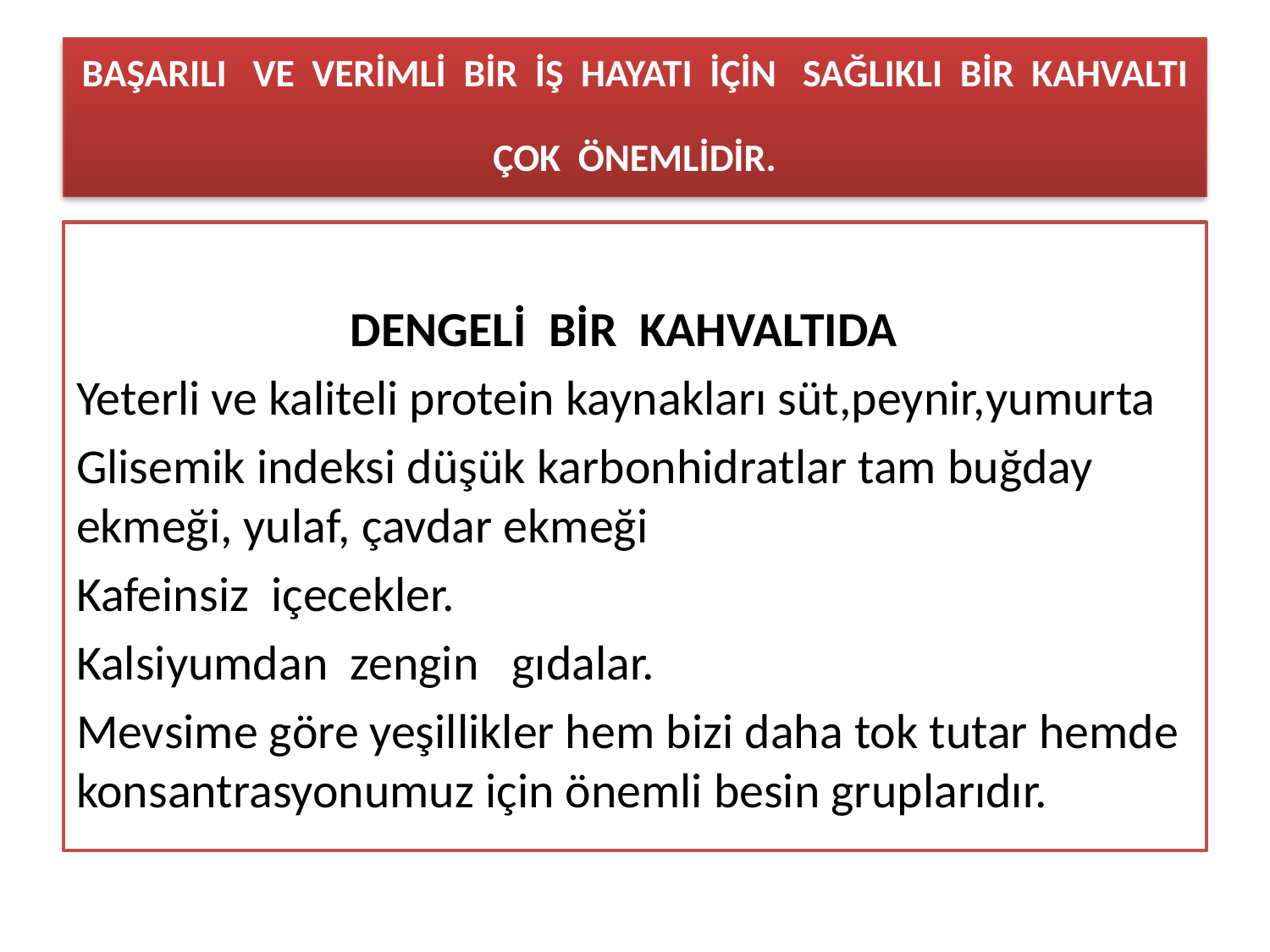

# BAŞARILI   VE  VERİMLİ  BİR  İŞ  HAYATI  İÇİN   SAĞLIKLI  BİR  KAHVALTI   ÇOK  ÖNEMLİDİR.

DENGELİ  BİR  KAHVALTIDA
Yeterli ve kaliteli protein kaynakları süt,peynir,yumurta
Glisemik indeksi düşük karbonhidratlar tam buğday ekmeği, yulaf, çavdar ekmeği
Kafeinsiz  içecekler.
Kalsiyumdan  zengin   gıdalar.
Mevsime göre yeşillikler hem bizi daha tok tutar hemde konsantrasyonumuz için önemli besin gruplarıdır.